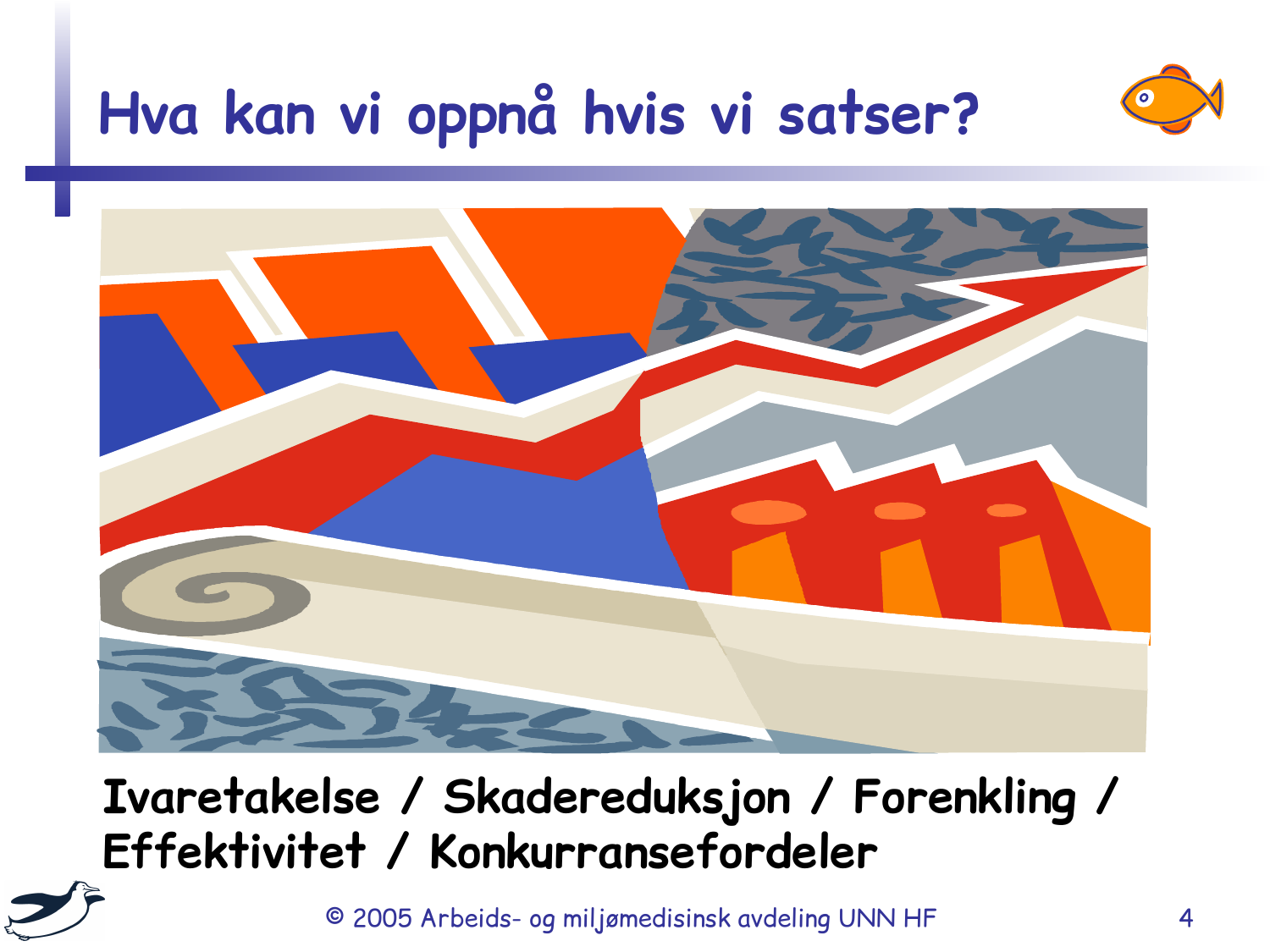

# Hva kan vi oppnå hvis vi satser?

Ivaretakelse / Skadereduksjon / Forenkling /  Effektivitet / Konkurransefordeler
© 2005 Arbeids- og miljømedisinsk avdeling UNN HF
4